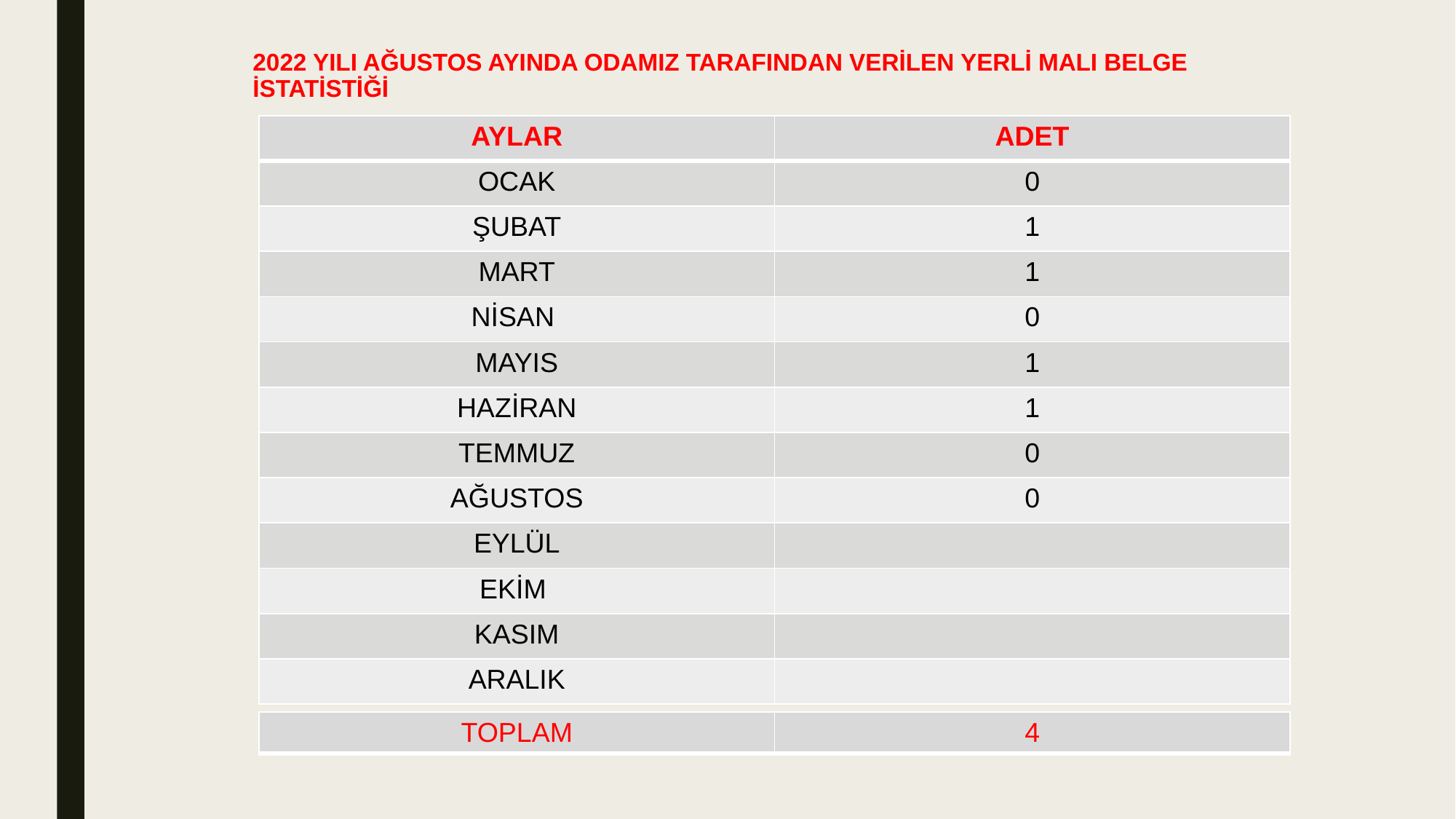

# 2022 YILI AĞUSTOS AYINDA ODAMIZ TARAFINDAN VERİLEN YERLİ MALI BELGE İSTATİSTİĞİ
| AYLAR | ADET |
| --- | --- |
| OCAK | 0 |
| ŞUBAT | 1 |
| MART | 1 |
| NİSAN | 0 |
| MAYIS | 1 |
| HAZİRAN | 1 |
| TEMMUZ | 0 |
| AĞUSTOS | 0 |
| EYLÜL |  |
| EKİM |  |
| KASIM |  |
| ARALIK |  |
| TOPLAM | 4 |
| --- | --- |